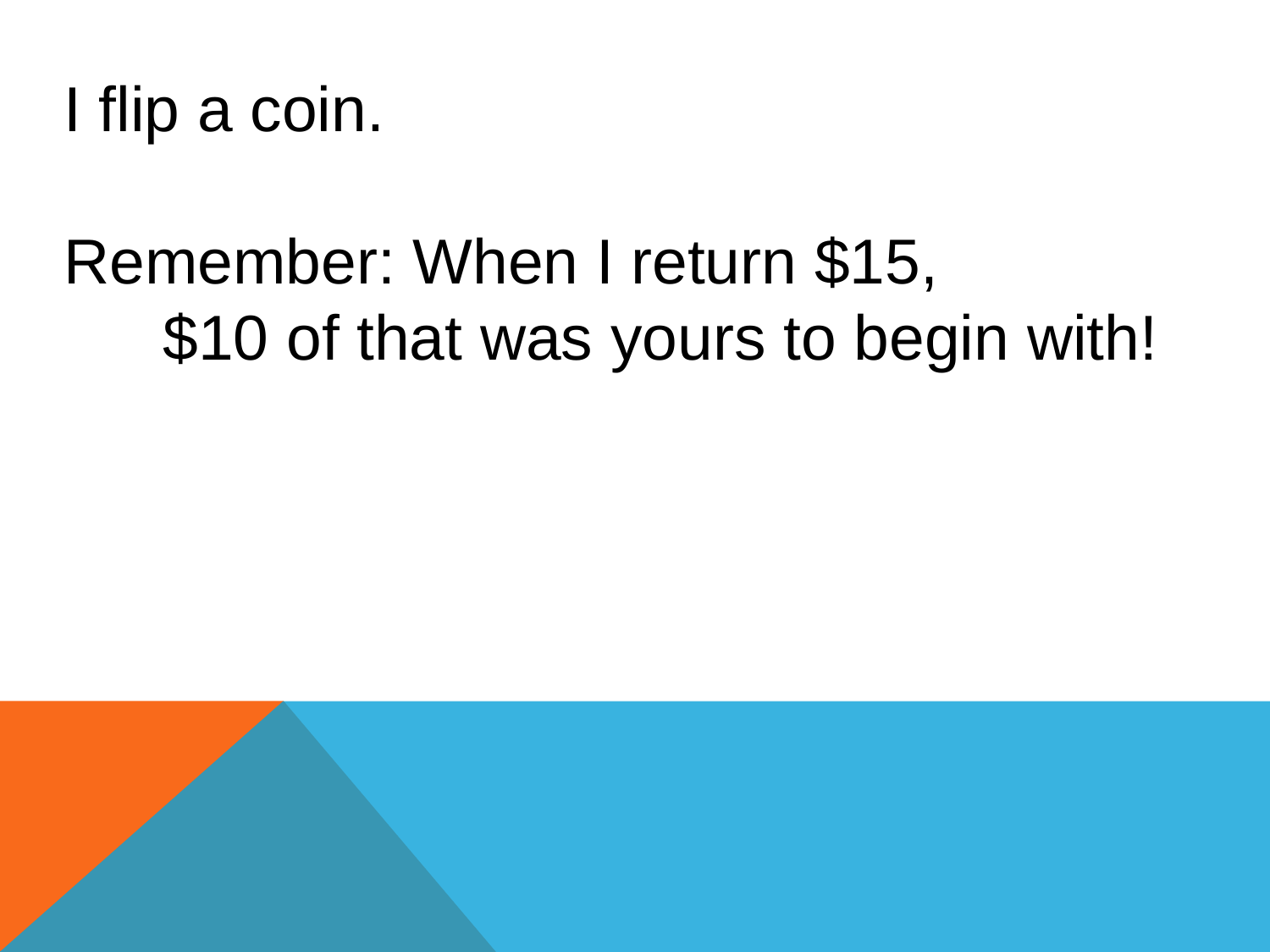

I flip a coin.

Remember: When I return $15,
$10 of that was yours to begin with!